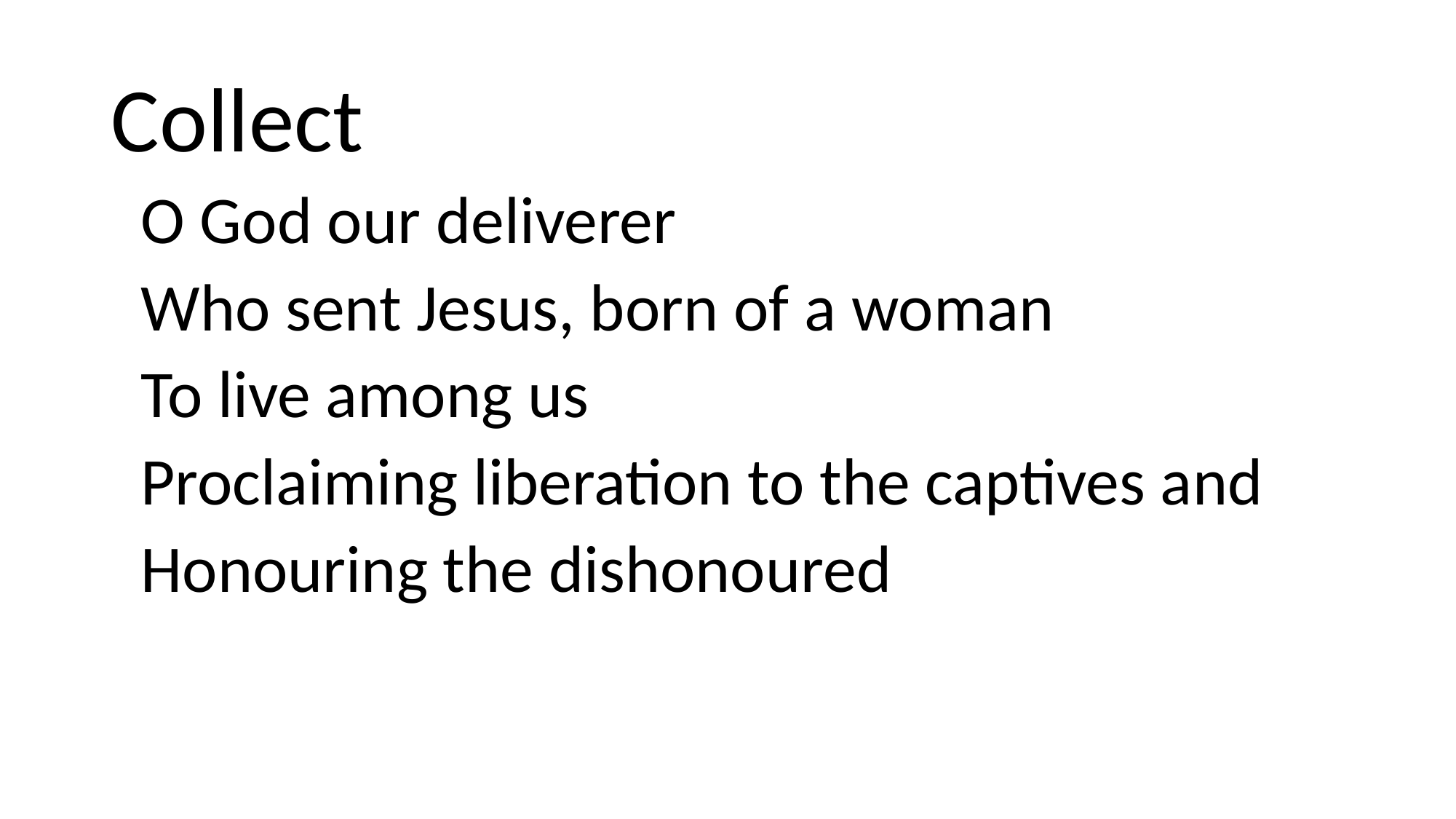

# Collect
O God our deliverer
Who sent Jesus, born of a woman
To live among us
Proclaiming liberation to the captives and
Honouring the dishonoured